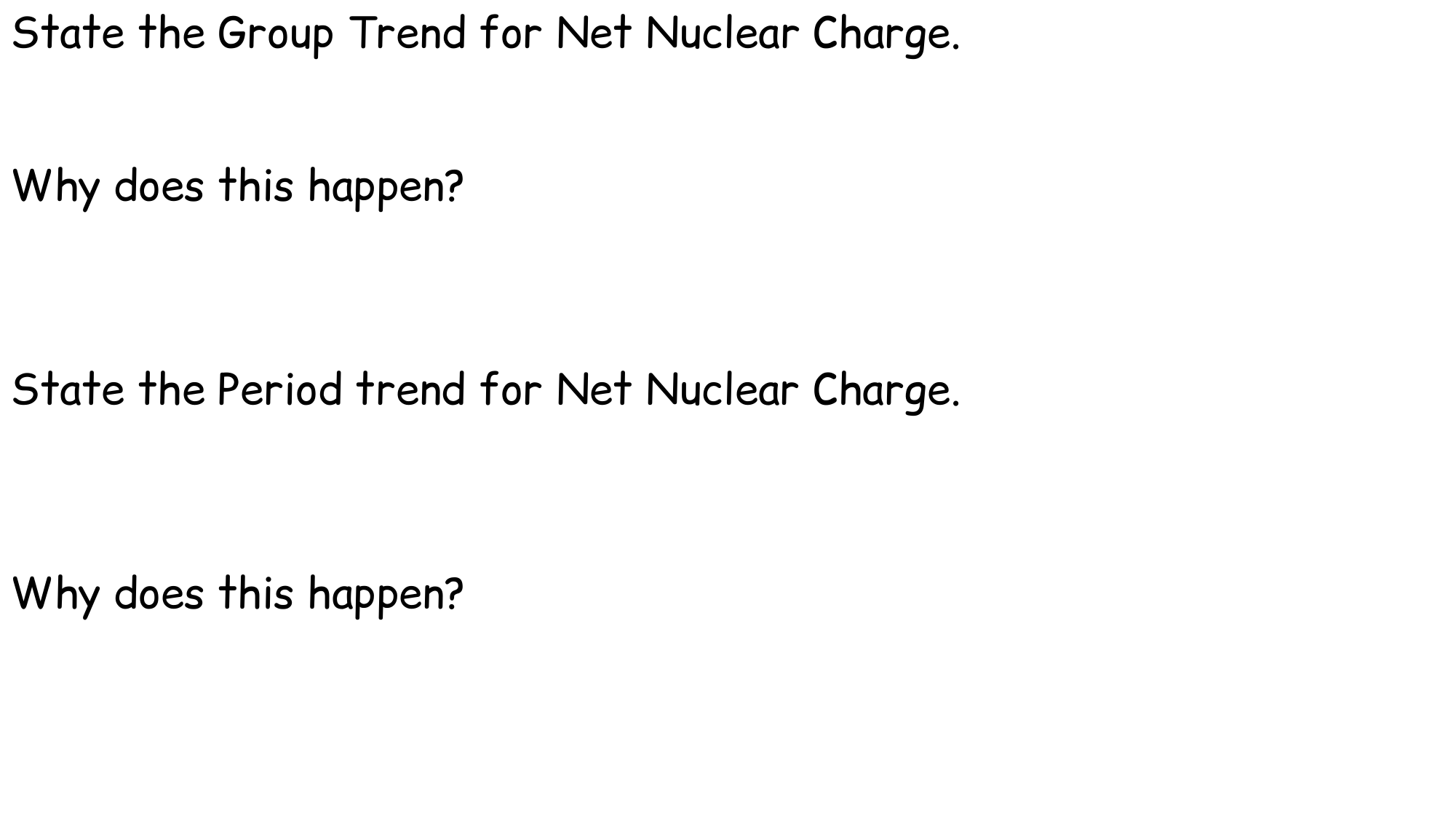

State the Group Trend for Net Nuclear Charge.

Why does this happen?

State the Period trend for Net Nuclear Charge.
Why does this happen?